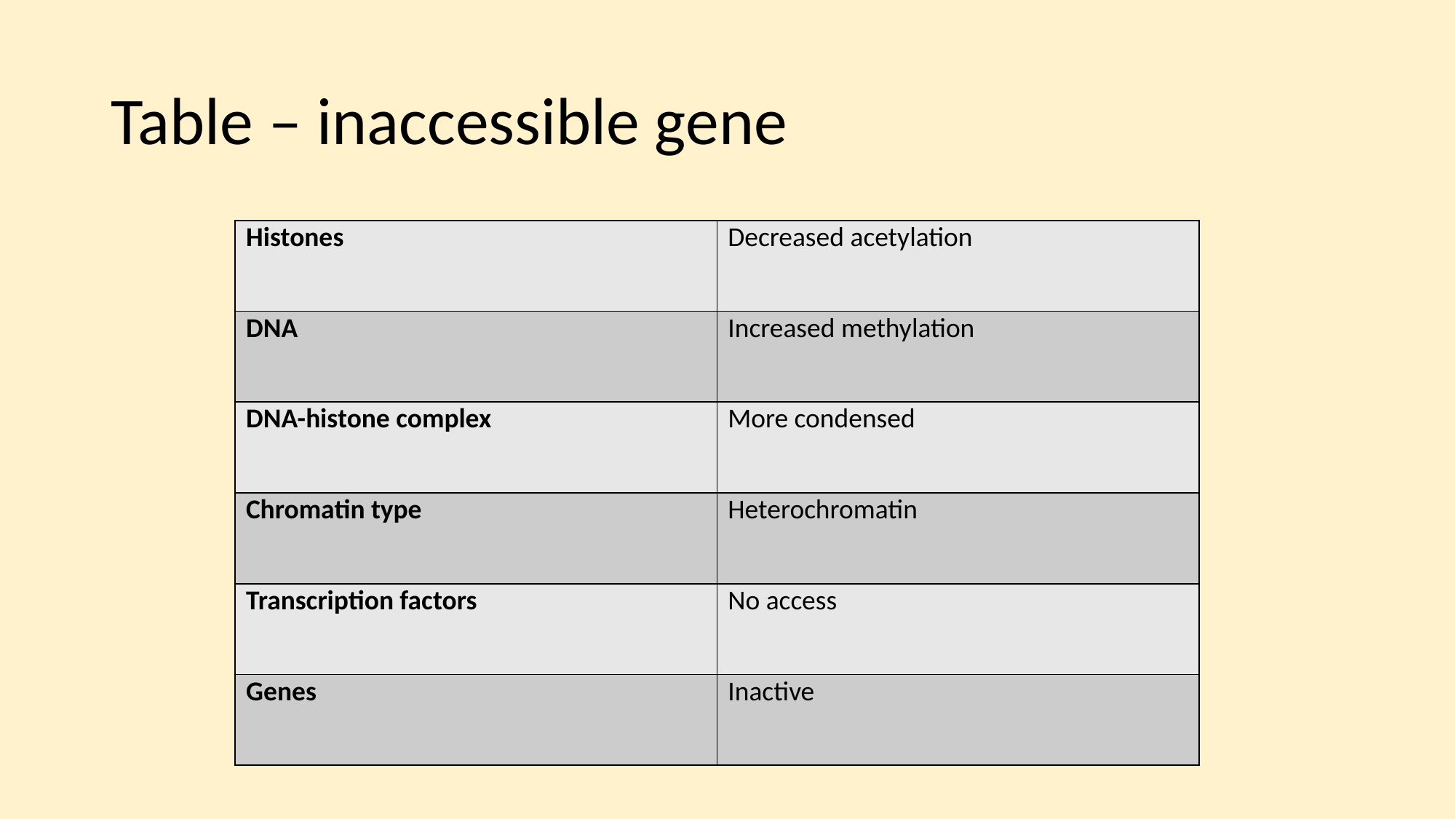

# Table – inaccessible gene
| Histones | Decreased acetylation |
| --- | --- |
| DNA | Increased methylation |
| DNA-histone complex | More condensed |
| Chromatin type | Heterochromatin |
| Transcription factors | No access |
| Genes | Inactive |